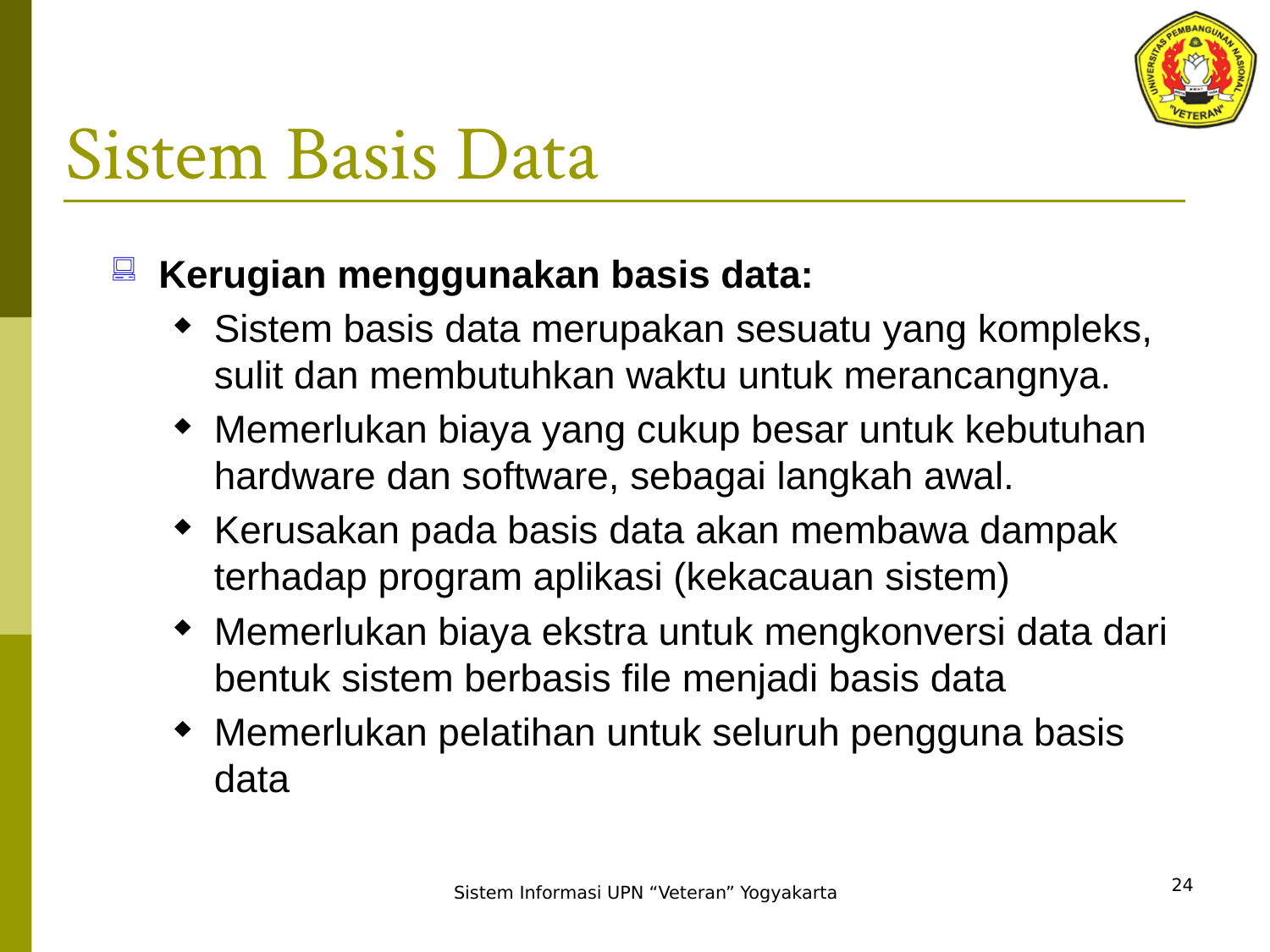

# Sistem Basis Data
Kerugian menggunakan basis data:
Sistem basis data merupakan sesuatu yang kompleks, sulit dan membutuhkan waktu untuk merancangnya.
Memerlukan biaya yang cukup besar untuk kebutuhan hardware dan software, sebagai langkah awal.
Kerusakan pada basis data akan membawa dampak terhadap program aplikasi (kekacauan sistem)
Memerlukan biaya ekstra untuk mengkonversi data dari bentuk sistem berbasis file menjadi basis data
Memerlukan pelatihan untuk seluruh pengguna basis data
24